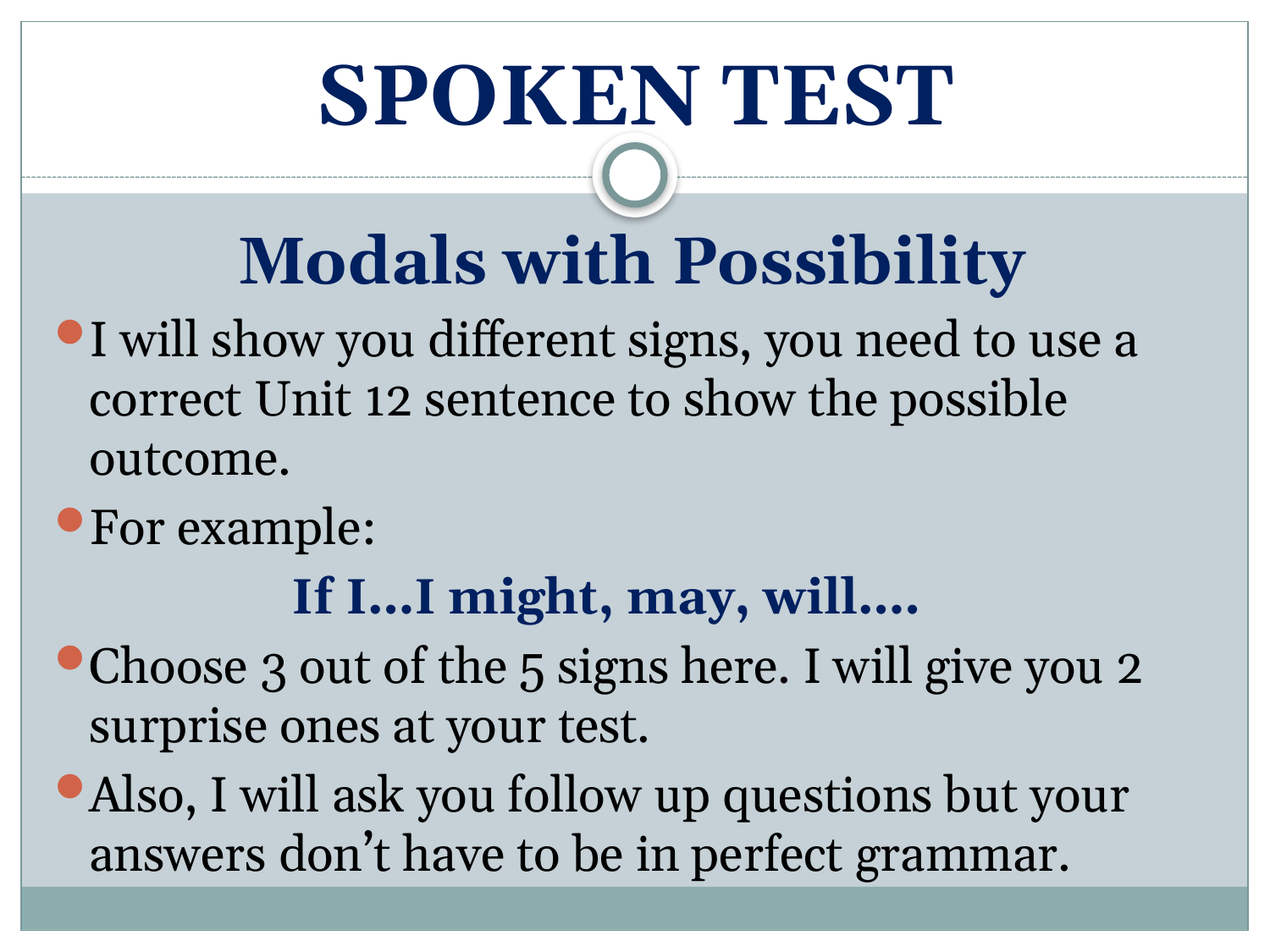

# SPOKEN TEST
Modals with Possibility
I will show you different signs, you need to use a correct Unit 12 sentence to show the possible outcome.
For example:
                   If I…I might, may, will….
Choose 3 out of the 5 signs here. I will give you 2 surprise ones at your test.
Also, I will ask you follow up questions but your answers don’t have to be in perfect grammar.